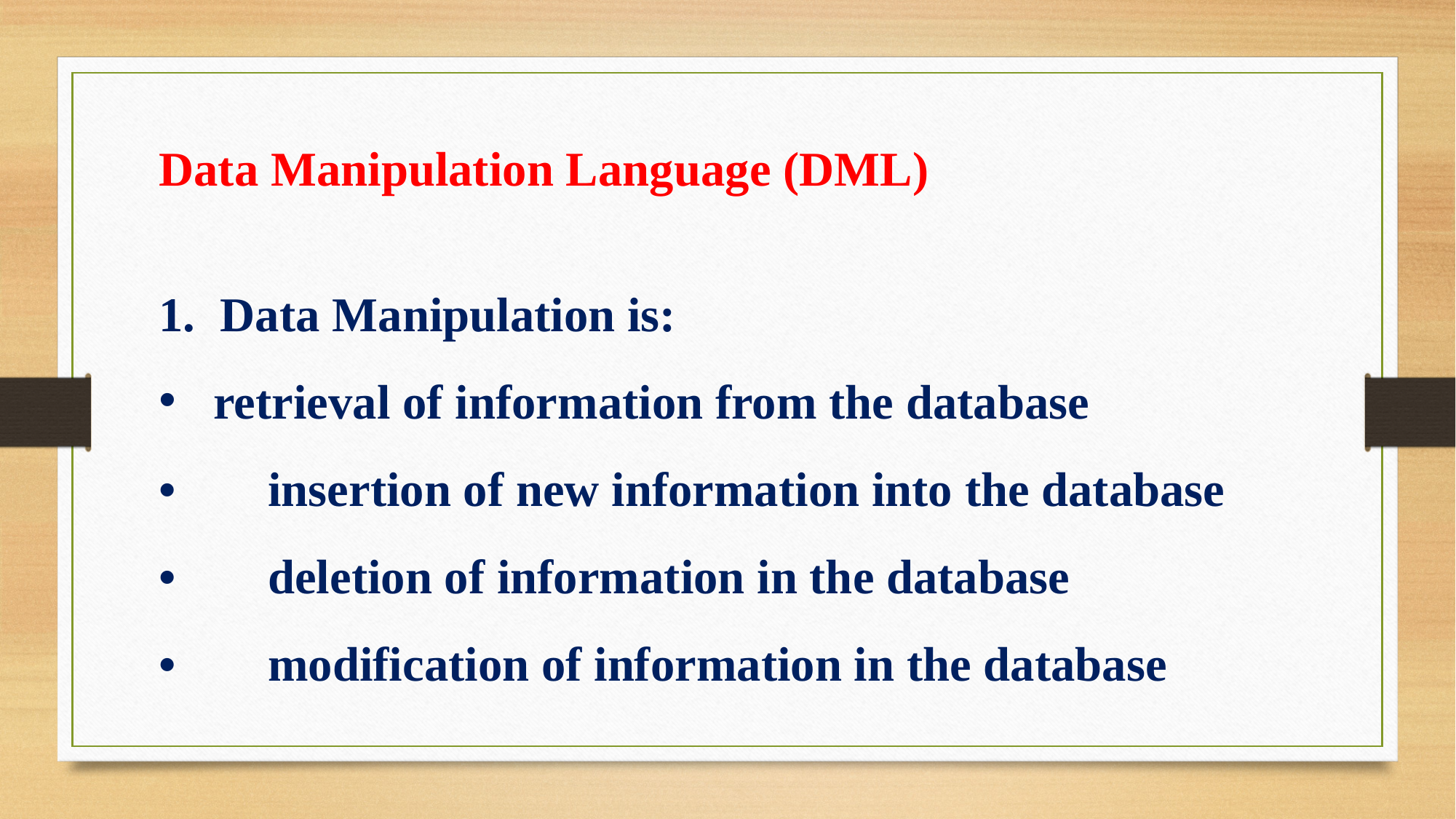

Data Manipulation Language (DML)

Data Manipulation is:
retrieval of information from the database
• 	insertion of new information into the database
• 	deletion of information in the database
• 	modification of information in the database